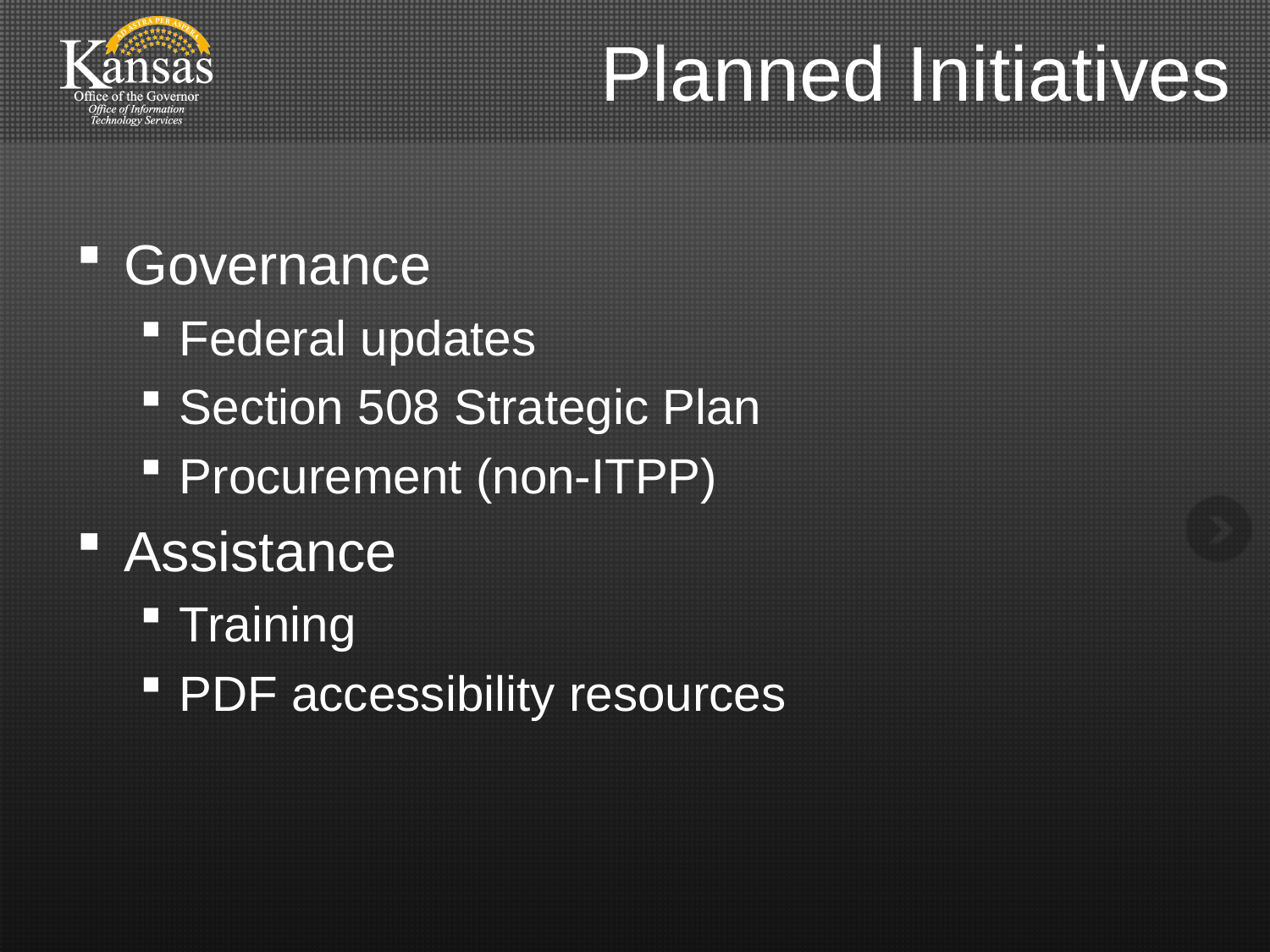

# Planned Initiatives
Governance
Federal updates
Section 508 Strategic Plan
Procurement (non-ITPP)
Assistance
Training
PDF accessibility resources